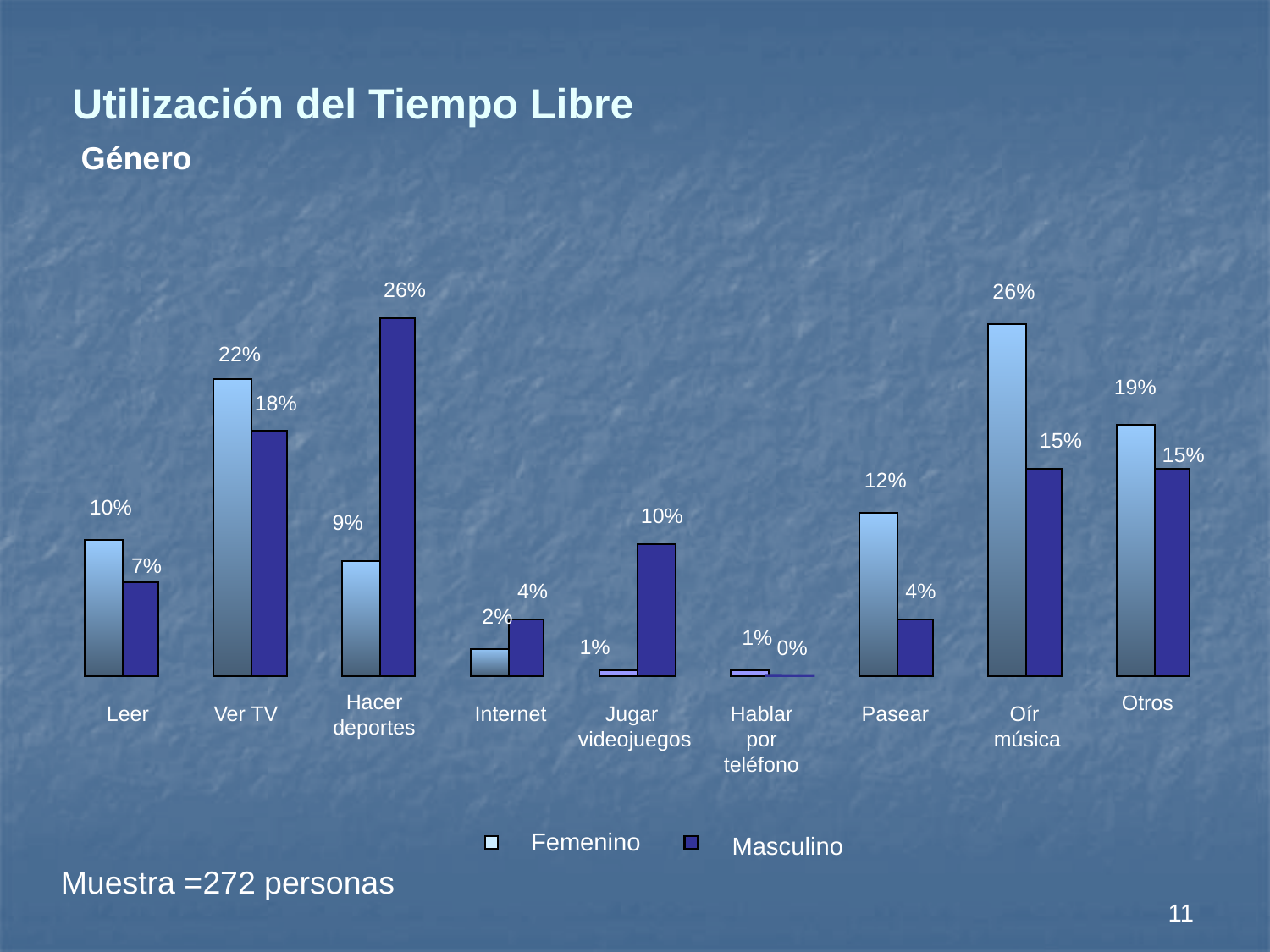

Utilización del Tiempo Libre
 Género
26%
26%

22%
19%

18%

15%

15%
12%

10%
10%
9%

7%

4%
4%

2%

1%
1%
0%

Hacer
deportes
Otros
Leer
Ver TV
Internet
Jugar
videojuegos
Hablar
por
teléfono
Pasear
Oír
música

Femenino
Masculino

Muestra =272 personas
11